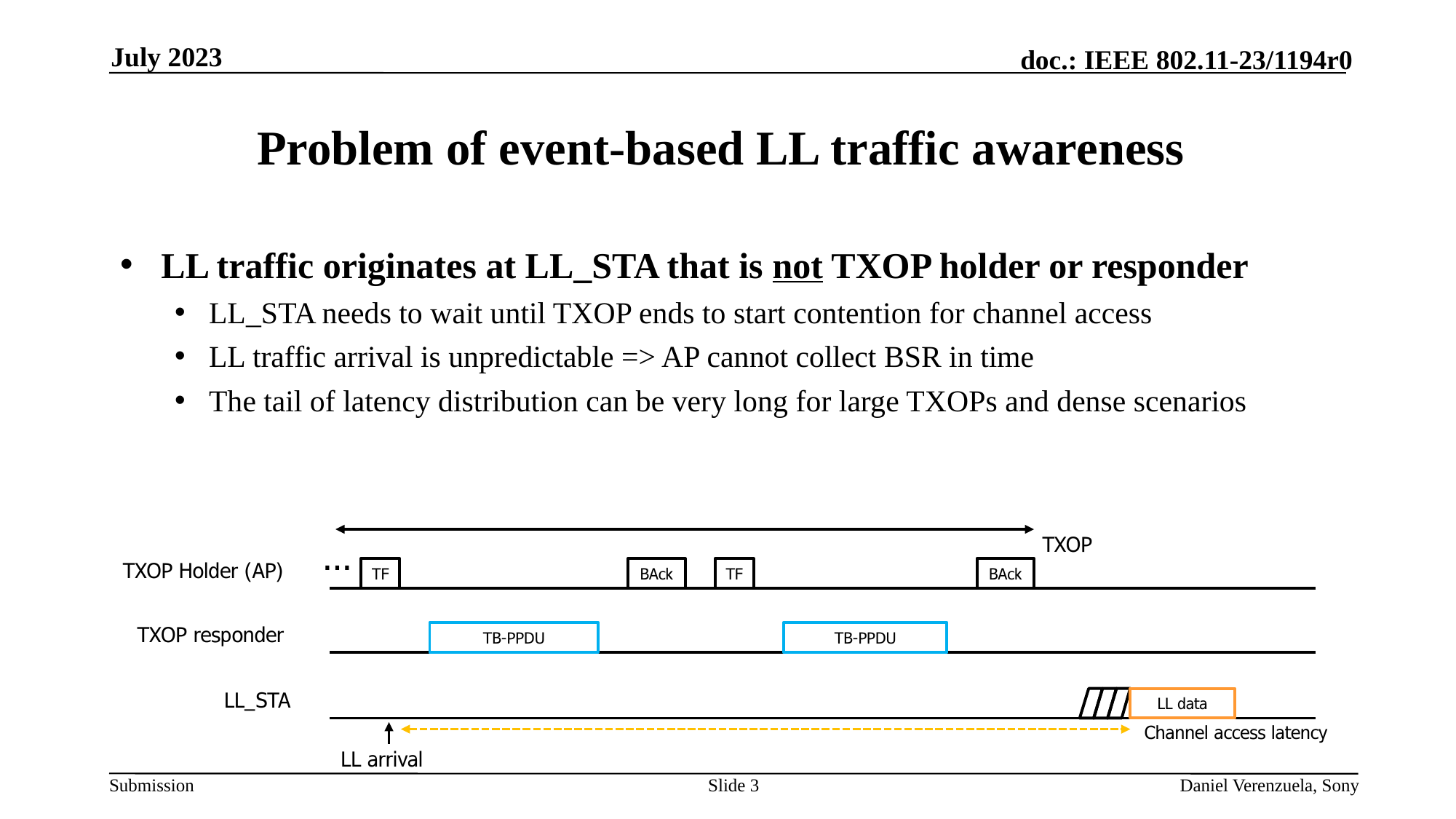

July 2023
# Problem of event-based LL traffic awareness
LL traffic originates at LL_STA that is not TXOP holder or responder
LL_STA needs to wait until TXOP ends to start contention for channel access
LL traffic arrival is unpredictable => AP cannot collect BSR in time
The tail of latency distribution can be very long for large TXOPs and dense scenarios

TXOP
…
TXOP Holder (AP)
TF
BAck
TF
BAck
TXOP responder
TB-PPDU
TB-PPDU
LL_STA

LL data
Channel access latency
LL arrival
Slide 3
Daniel Verenzuela, Sony